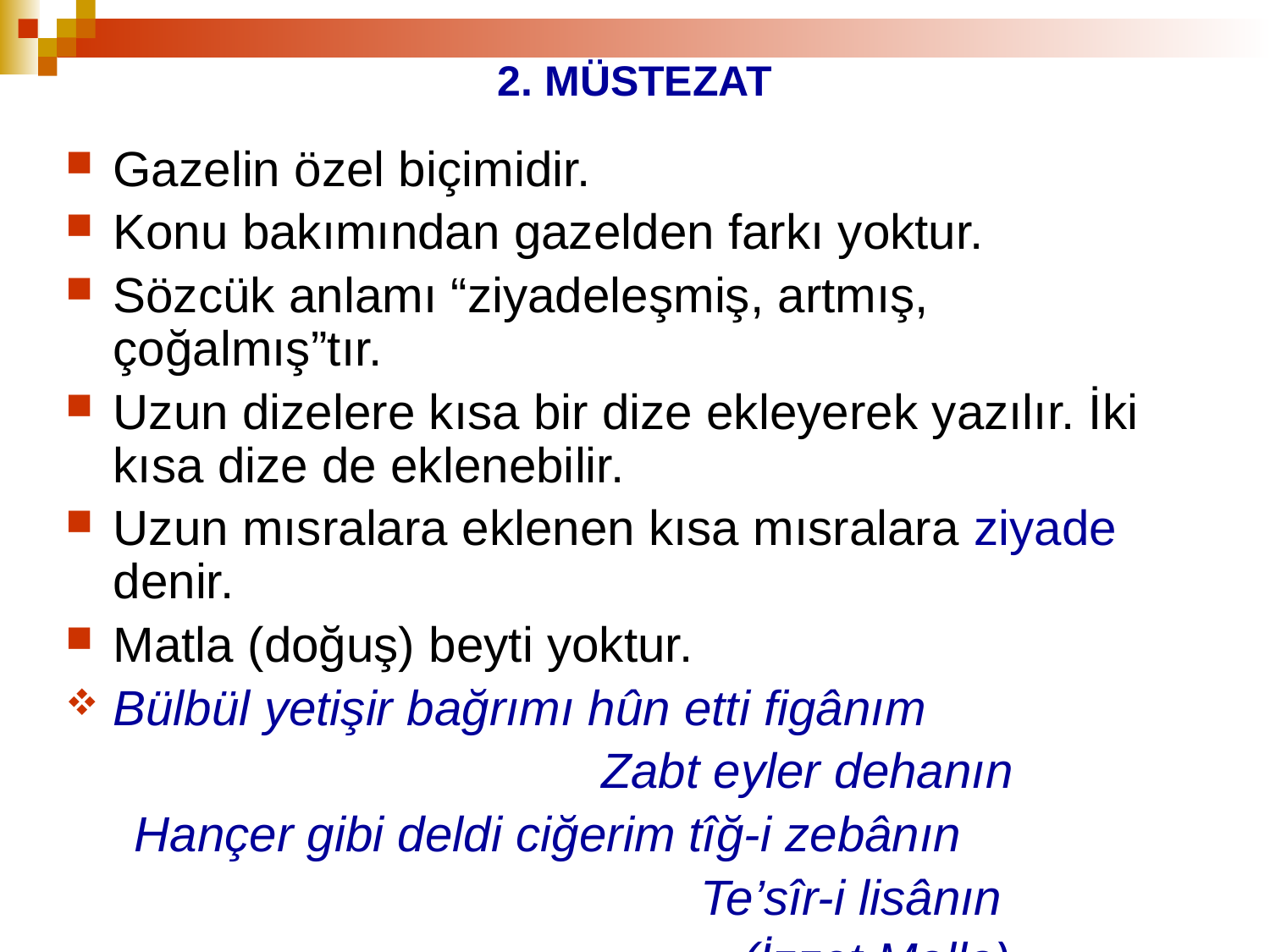

# 2. MÜSTEZAT
Gazelin özel biçimidir.
Konu bakımından gazelden farkı yoktur.
Sözcük anlamı “ziyadeleşmiş, artmış, çoğalmış”tır.
Uzun dizelere kısa bir dize ekleyerek yazılır. İki kısa dize de eklenebilir.
Uzun mısralara eklenen kısa mısralara ziyade denir.
Matla (doğuş) beyti yoktur.
Bülbül yetişir bağrımı hûn etti figânım
			                 Zabt eyler dehanın
     Hançer gibi deldi ciğerim tîğ-i zebânın
				               Te’sîr-i lisânın
				                  (İzzet Molla)